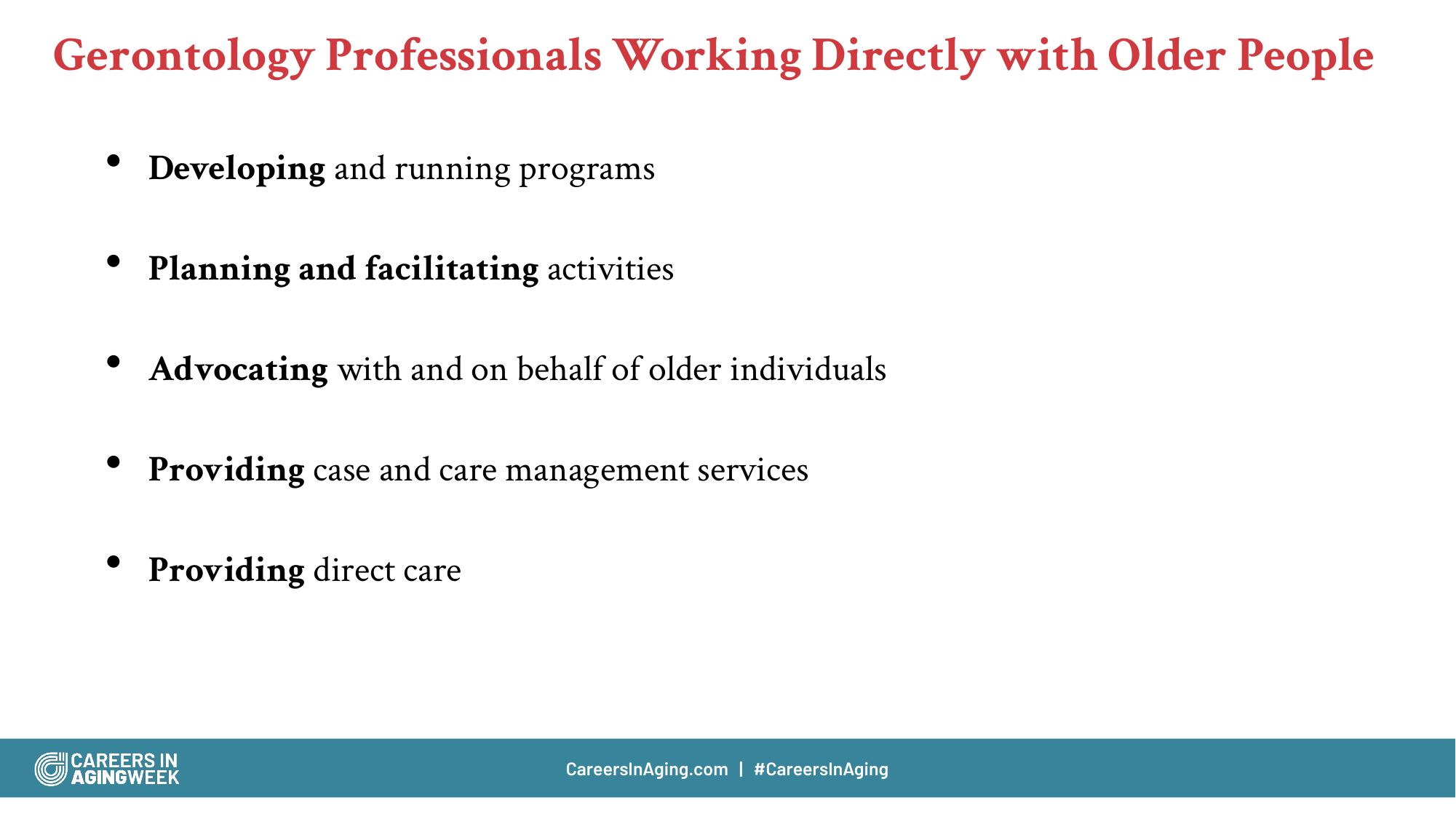

Gerontology Professionals Working Directly with Older People

Developing and running programs

Planning and facilitating activities

Advocating with and on behalf of older individuals

Providing case and care management services

Providing direct care